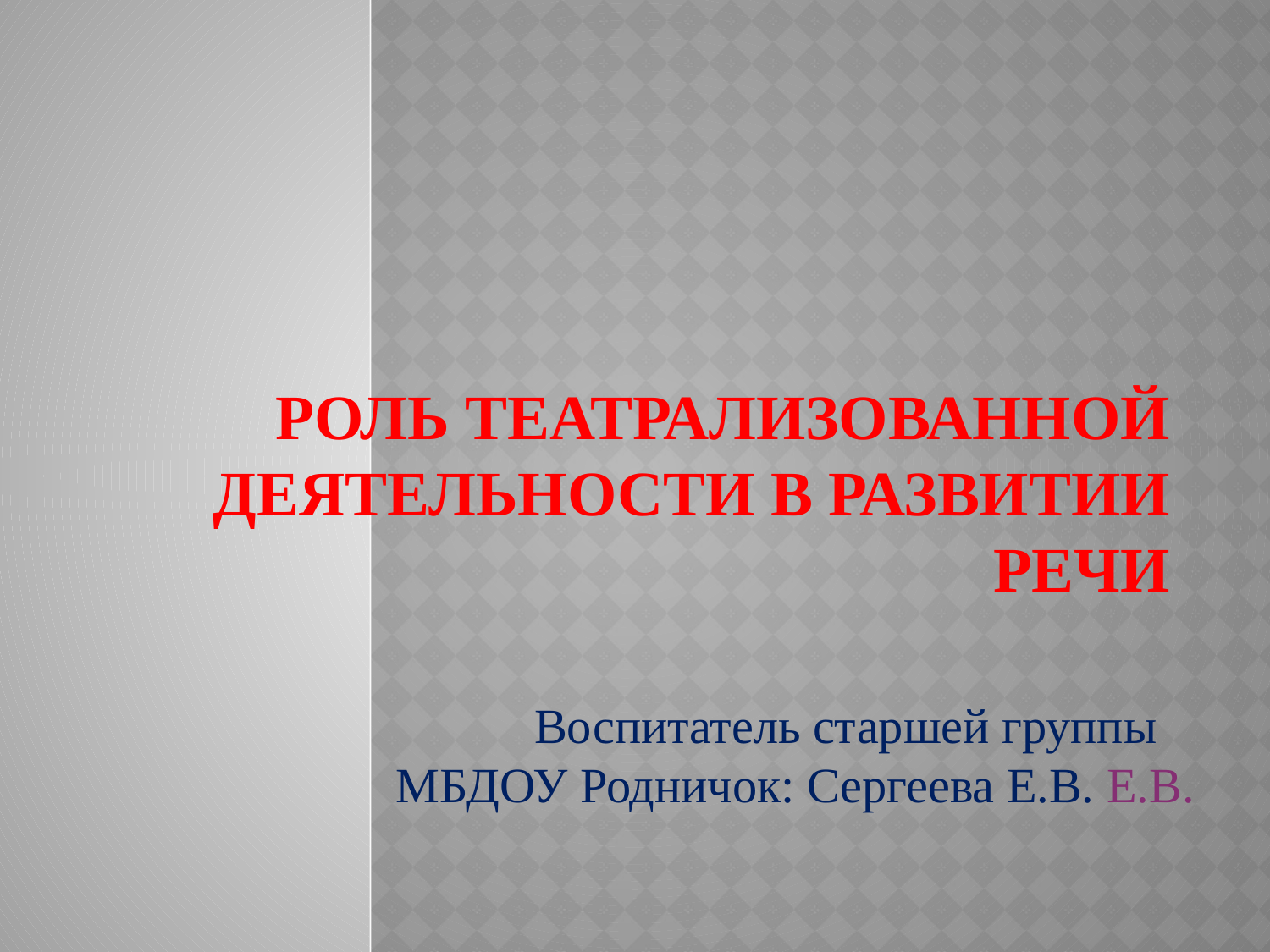

# Роль театрализованной деятельности в развитии речи
Воспитатель старшей группы    МБДОУ Родничок: Сергеева Е.В. Е.В.